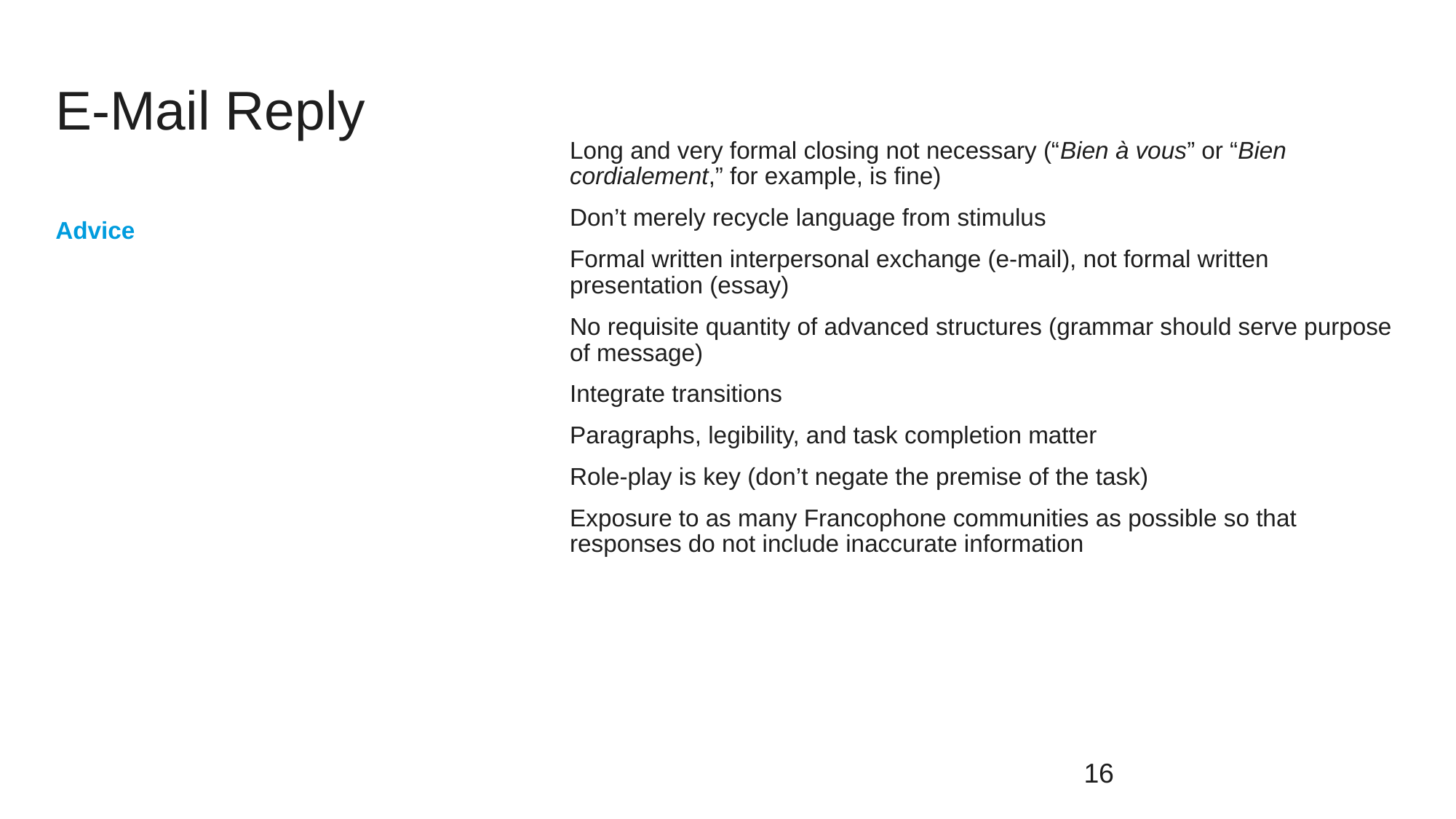

# E-Mail Reply

Long and very formal closing not necessary (“Bien à vous” or “Bien cordialement,” for example, is fine)
Don’t merely recycle language from stimulus
Formal written interpersonal exchange (e-mail), not formal written presentation (essay)
No requisite quantity of advanced structures (grammar should serve purpose of message)
Integrate transitions
Paragraphs, legibility, and task completion matter
Role-play is key (don’t negate the premise of the task)
Exposure to as many Francophone communities as possible so that responses do not include inaccurate information

Advice
16